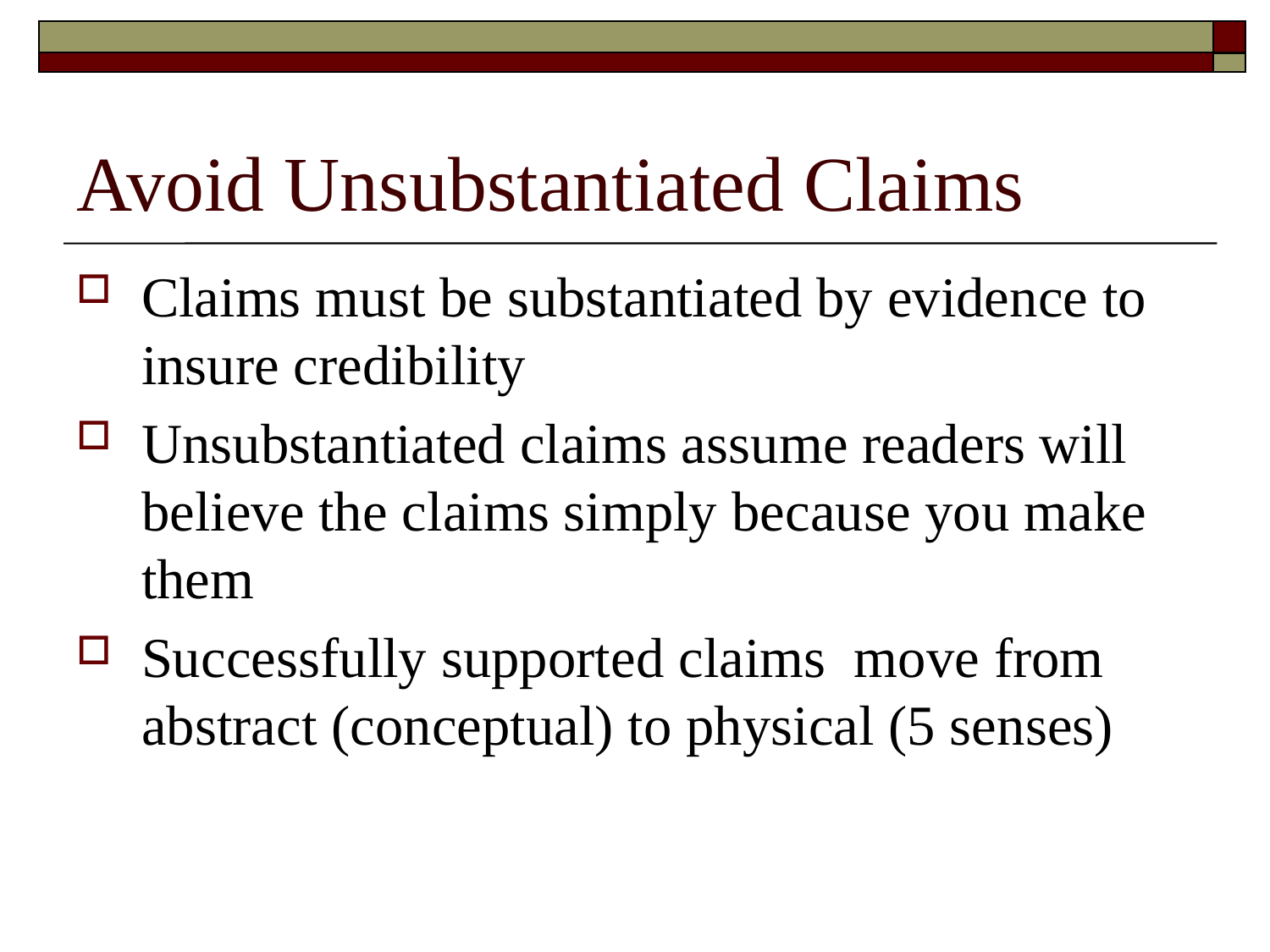

# Avoid Unsubstantiated Claims
Claims must be substantiated by evidence to insure credibility
Unsubstantiated claims assume readers will believe the claims simply because you make them
Successfully supported claims  move from abstract (conceptual) to physical (5 senses)